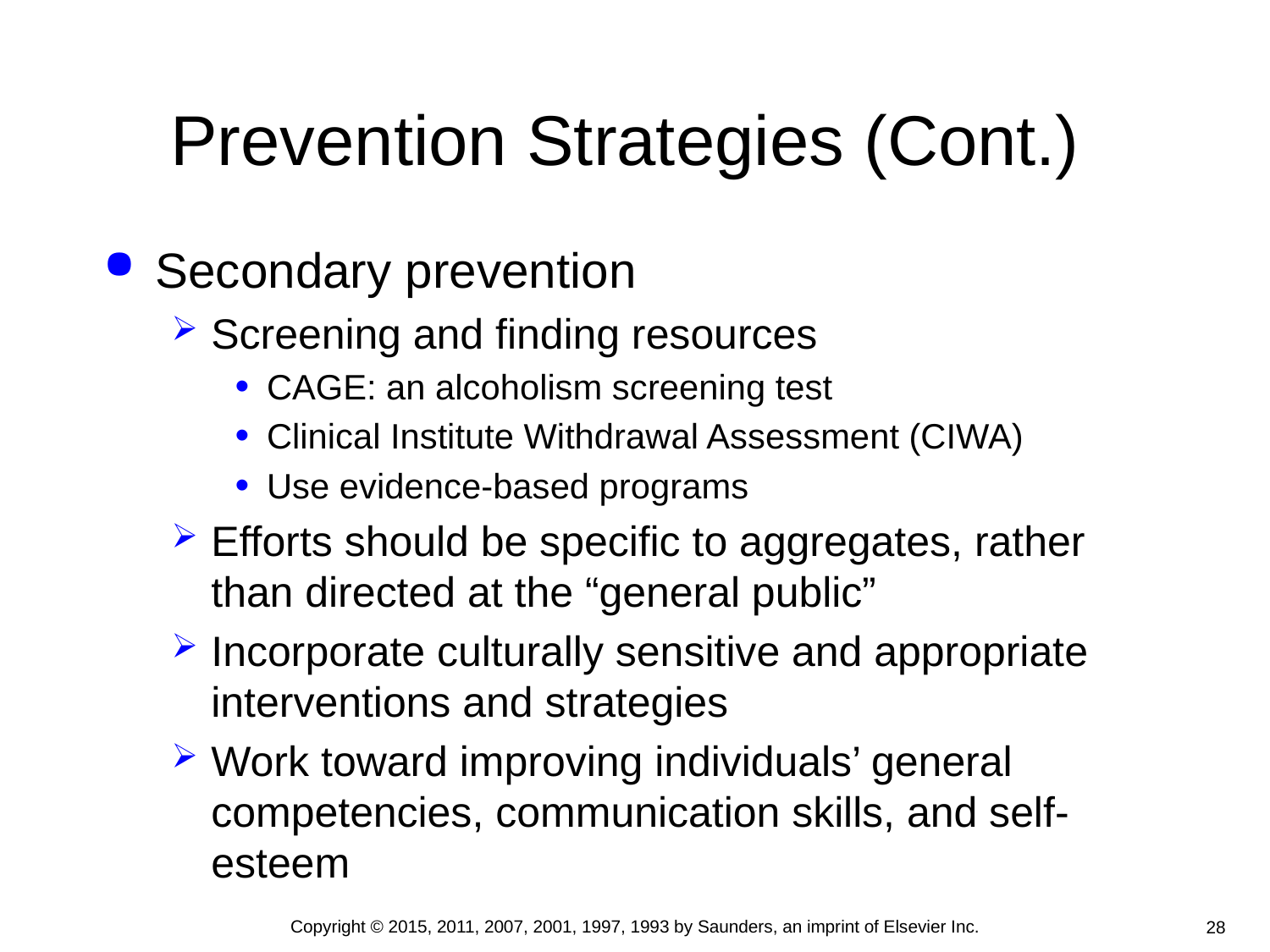

# Prevention Strategies (Cont.)
Secondary prevention
Screening and finding resources
CAGE: an alcoholism screening test
Clinical Institute Withdrawal Assessment (CIWA)
Use evidence-based programs
Efforts should be specific to aggregates, rather than directed at the “general public”
Incorporate culturally sensitive and appropriate interventions and strategies
Work toward improving individuals’ general competencies, communication skills, and self-esteem
Copyright © 2015, 2011, 2007, 2001, 1997, 1993 by Saunders, an imprint of Elsevier Inc.
28